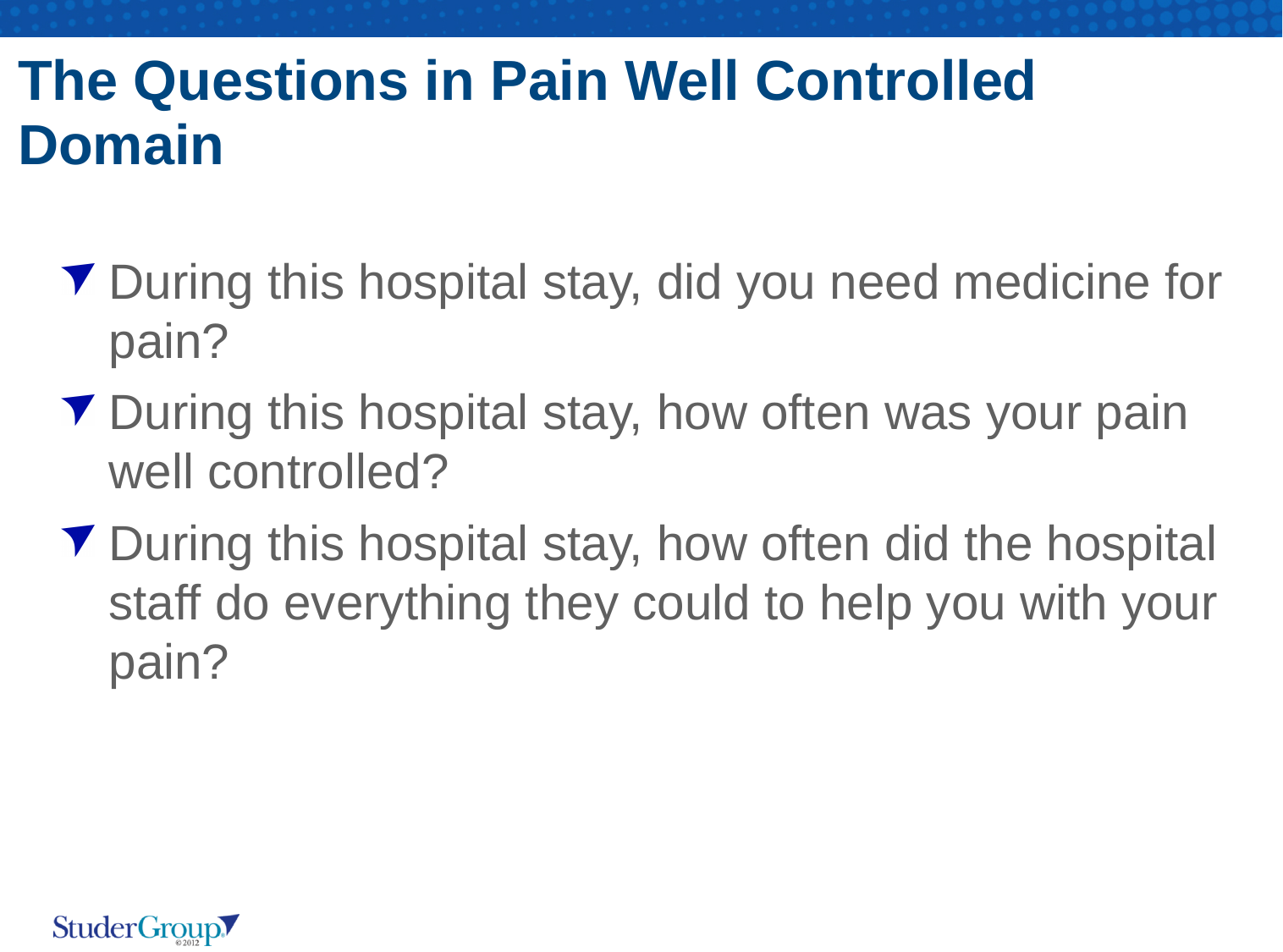

# The Questions in Pain Well Controlled  Domain
During this hospital stay, did you need medicine for pain?
During this hospital stay, how often was your pain well controlled?
During this hospital stay, how often did the hospital staff do everything they could to help you with your pain?